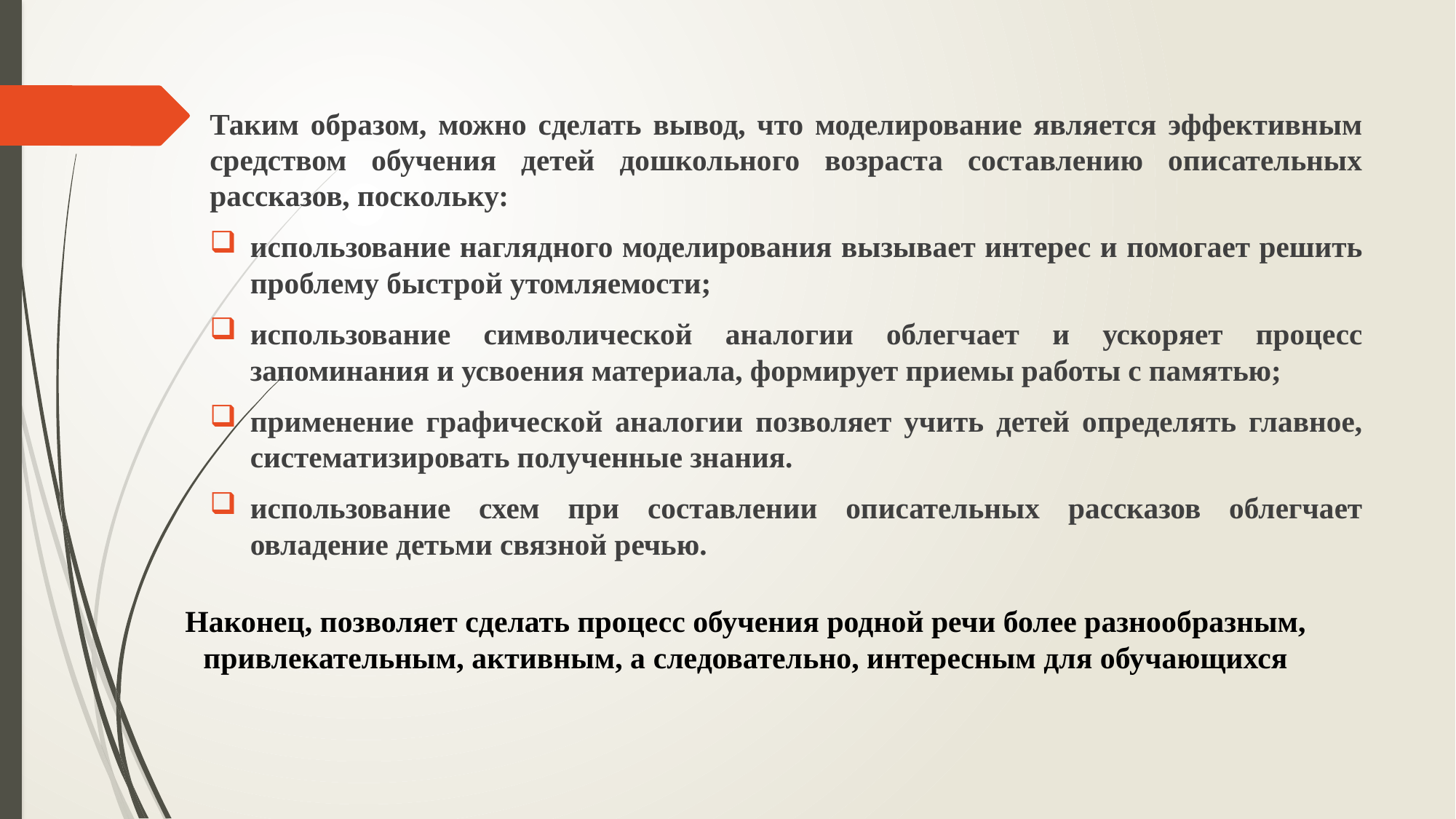

#
Таким образом, можно сделать вывод, что моделирование является эффективным средством обучения детей дошкольного возраста составлению описательных рассказов, поскольку:
использование наглядного моделирования вызывает интерес и помогает решить проблему быстрой утомляемости;
использование символической аналогии облегчает и ускоряет процесс запоминания и усвоения материала, формирует приемы работы с памятью;
применение графической аналогии позволяет учить детей определять главное, систематизировать полученные знания.
использование схем при составлении описательных рассказов облегчает овладение детьми связной речью.

Наконец, позволяет сделать процесс обучения родной речи более разнообразным, привлекательным, активным, а следовательно, интересным для обучающихся